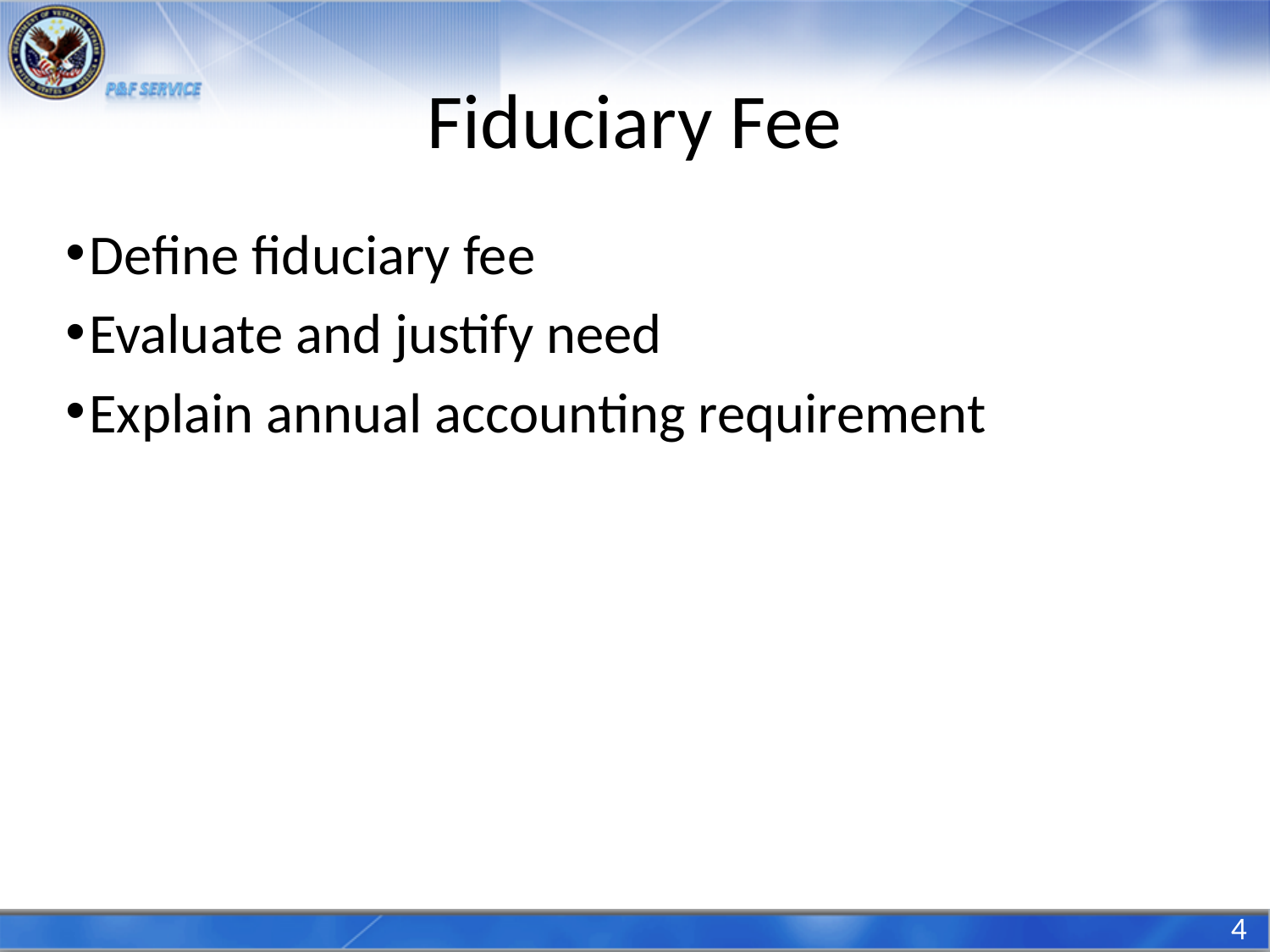

# Fiduciary Fee
Define fiduciary fee
Evaluate and justify need
Explain annual accounting requirement
4